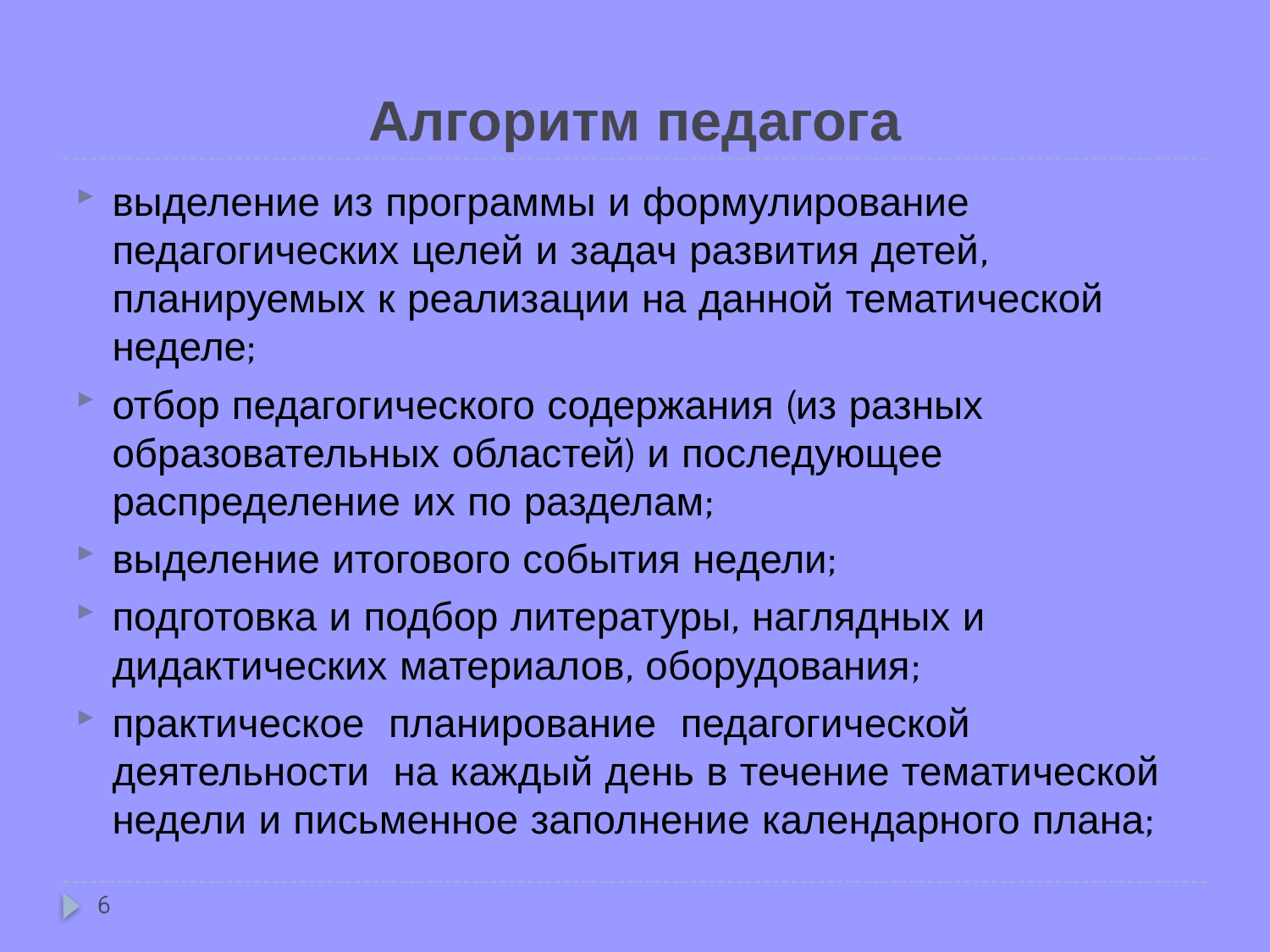

# Алгоритм педагога
выделение из программы и формулирование педагогических целей и задач развития детей, планируемых к реализации на данной тематической неделе;
отбор педагогического содержания (из разных образовательных областей) и последующее распределение их по разделам;
выделение итогового события недели;
подготовка и подбор литературы, наглядных и дидактических материалов, оборудования;
практическое  планирование  педагогической деятельности  на каждый день в течение тематической недели и письменное заполнение календарного плана;
6